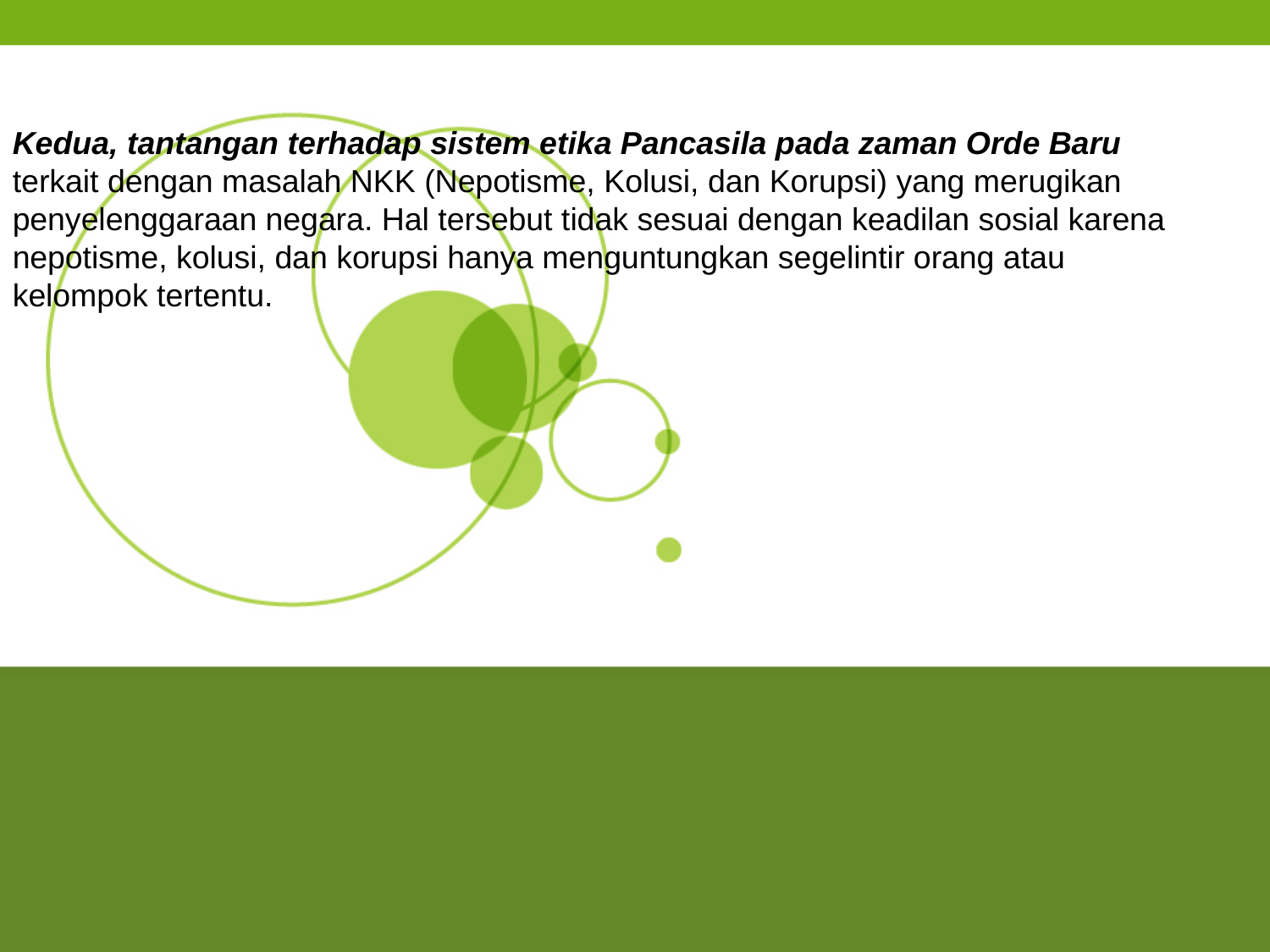

Kedua, tantangan terhadap sistem etika Pancasila pada zaman Orde Baru
terkait dengan masalah NKK (Nepotisme, Kolusi, dan Korupsi) yang merugikan
penyelenggaraan negara. Hal tersebut tidak sesuai dengan keadilan sosial karena
nepotisme, kolusi, dan korupsi hanya menguntungkan segelintir orang atau
kelompok tertentu.